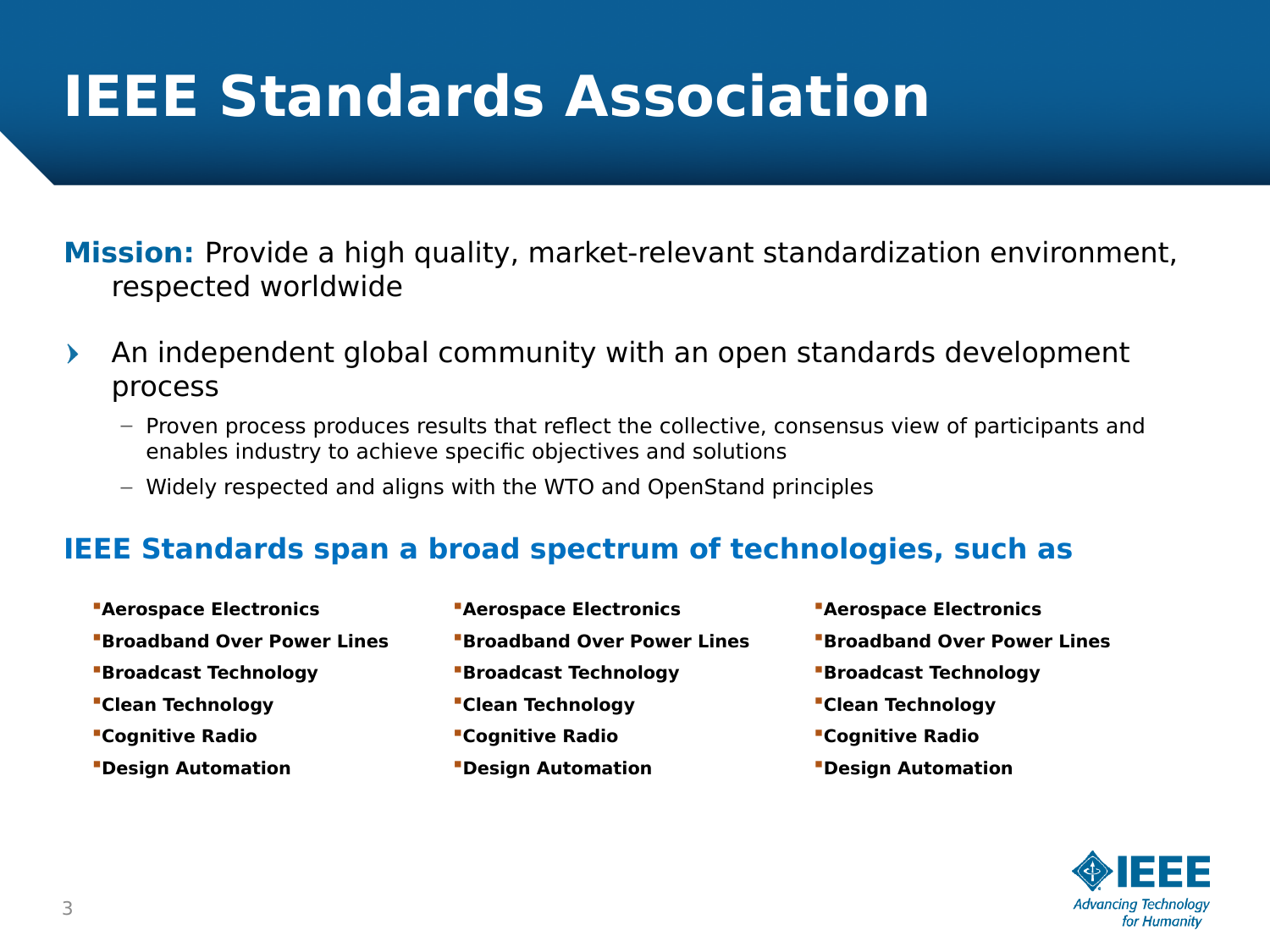

# IEEE Standards Association
Mission: Provide a high quality, market-relevant standardization environment, respected worldwide
An independent global community with an open standards development process
Proven process produces results that reflect the collective, consensus view of participants and enables industry to achieve specific objectives and solutions
Widely respected and aligns with the WTO and OpenStand principles
IEEE Standards span a broad spectrum of technologies, such as
Aerospace Electronics
Broadband Over Power Lines
Broadcast Technology
Clean Technology
Cognitive Radio
Design Automation
Aerospace Electronics
Broadband Over Power Lines
Broadcast Technology
Clean Technology
Cognitive Radio
Design Automation
Aerospace Electronics
Broadband Over Power Lines
Broadcast Technology
Clean Technology
Cognitive Radio
Design Automation
3